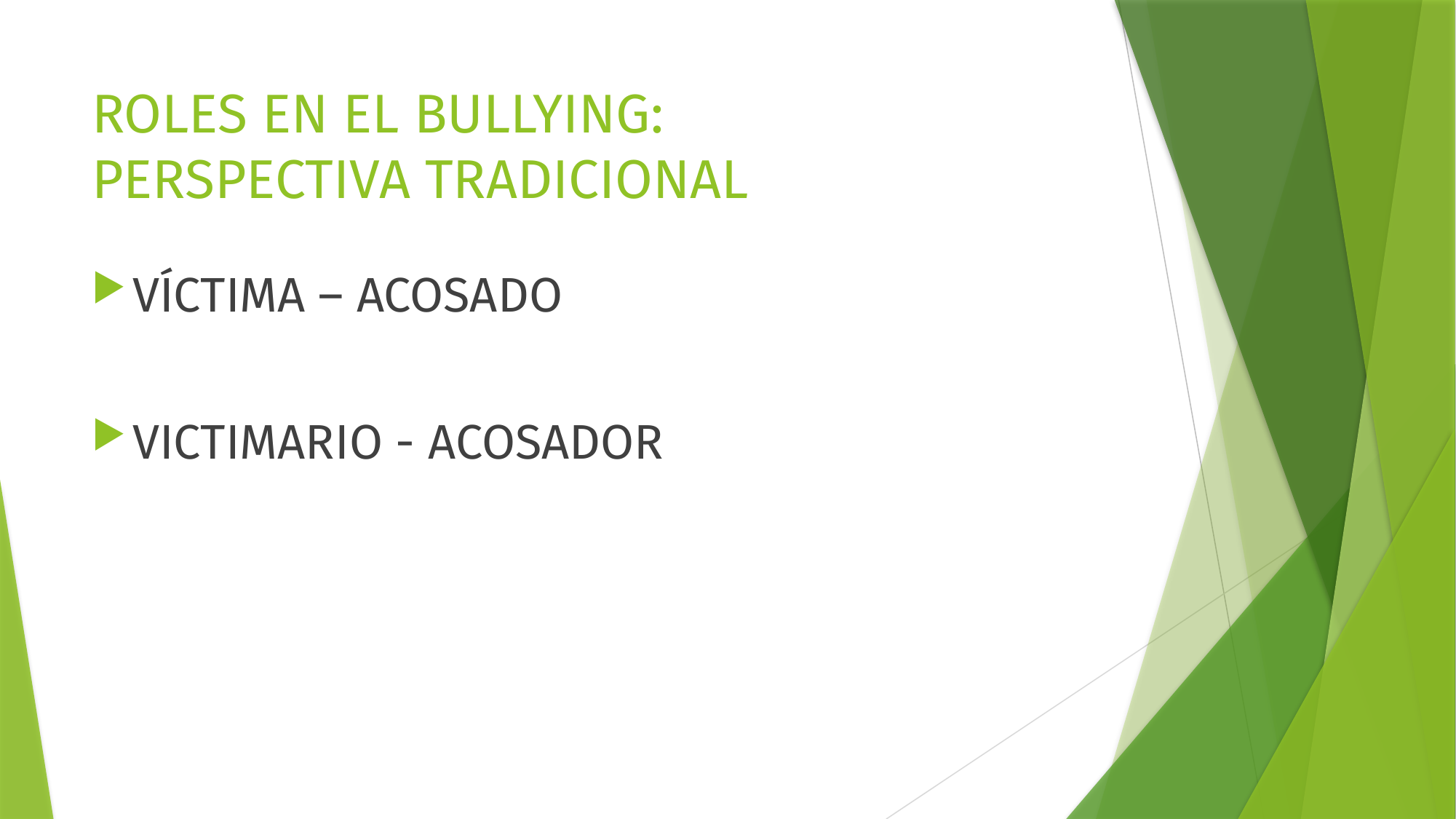

# ROLES EN EL BULLYING: PERSPECTIVA TRADICIONAL
VÍCTIMA – ACOSADO

VICTIMARIO - ACOSADOR